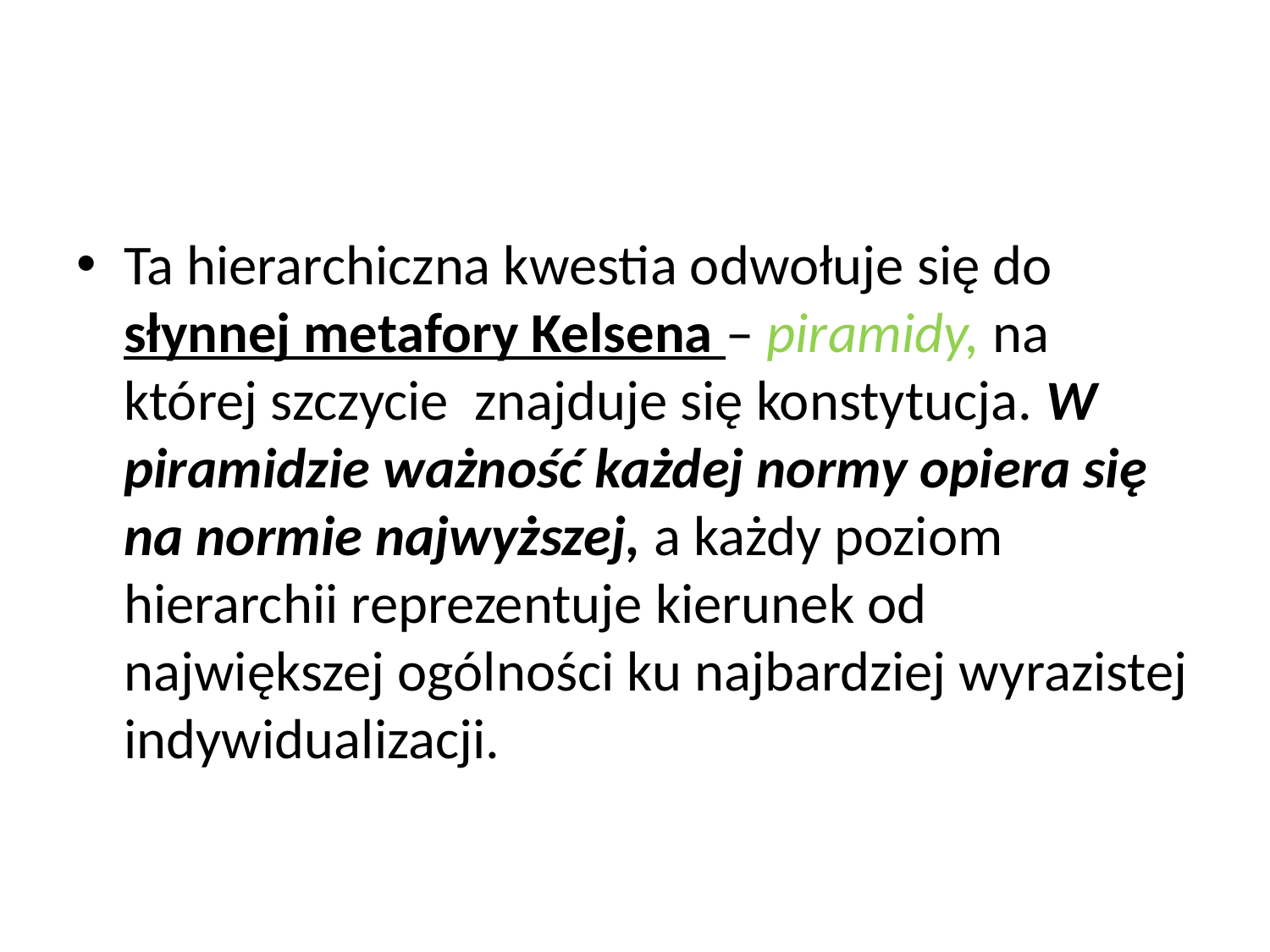

#
Ta hierarchiczna kwestia odwołuje się do słynnej metafory Kelsena – piramidy, na której szczycie  znajduje się konstytucja. W piramidzie ważność każdej normy opiera się na normie najwyższej, a każdy poziom hierarchii reprezentuje kierunek od największej ogólności ku najbardziej wyrazistej indywidualizacji.